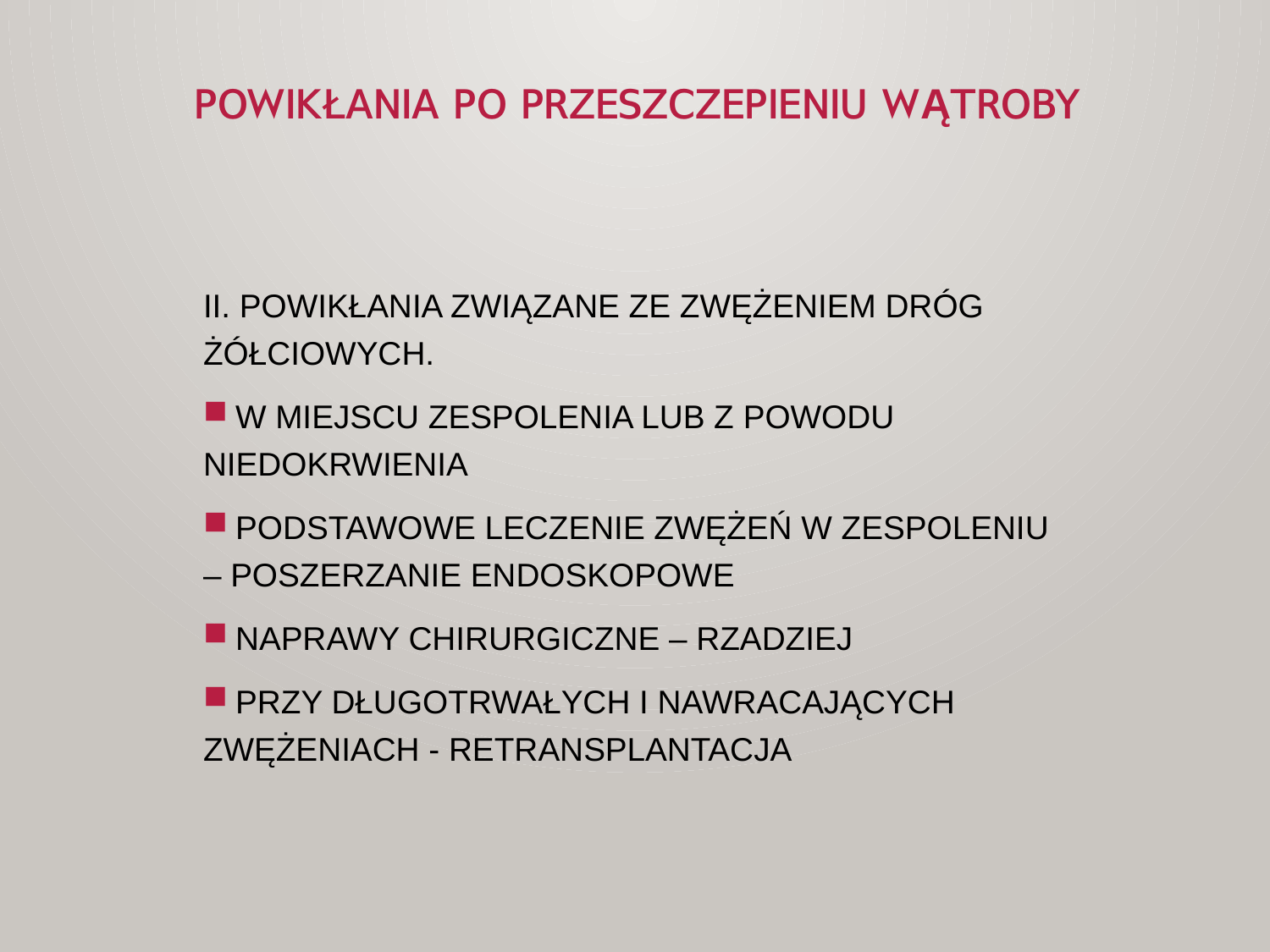

POWIKŁANIA PO PRZESZCZEPIENIU WĄTROBY

II. Powikłania związane ze zwężeniem dróg żółciowych.
 w miejscu zespolenia lub z powodu niedokrwienia
 podstawowe leczenie zwężeń w zespoleniu – poszerzanie endoskopowe
 naprawy chirurgiczne – rzadziej
 przy długotrwałych i nawracających zwężeniach - retransplantacja